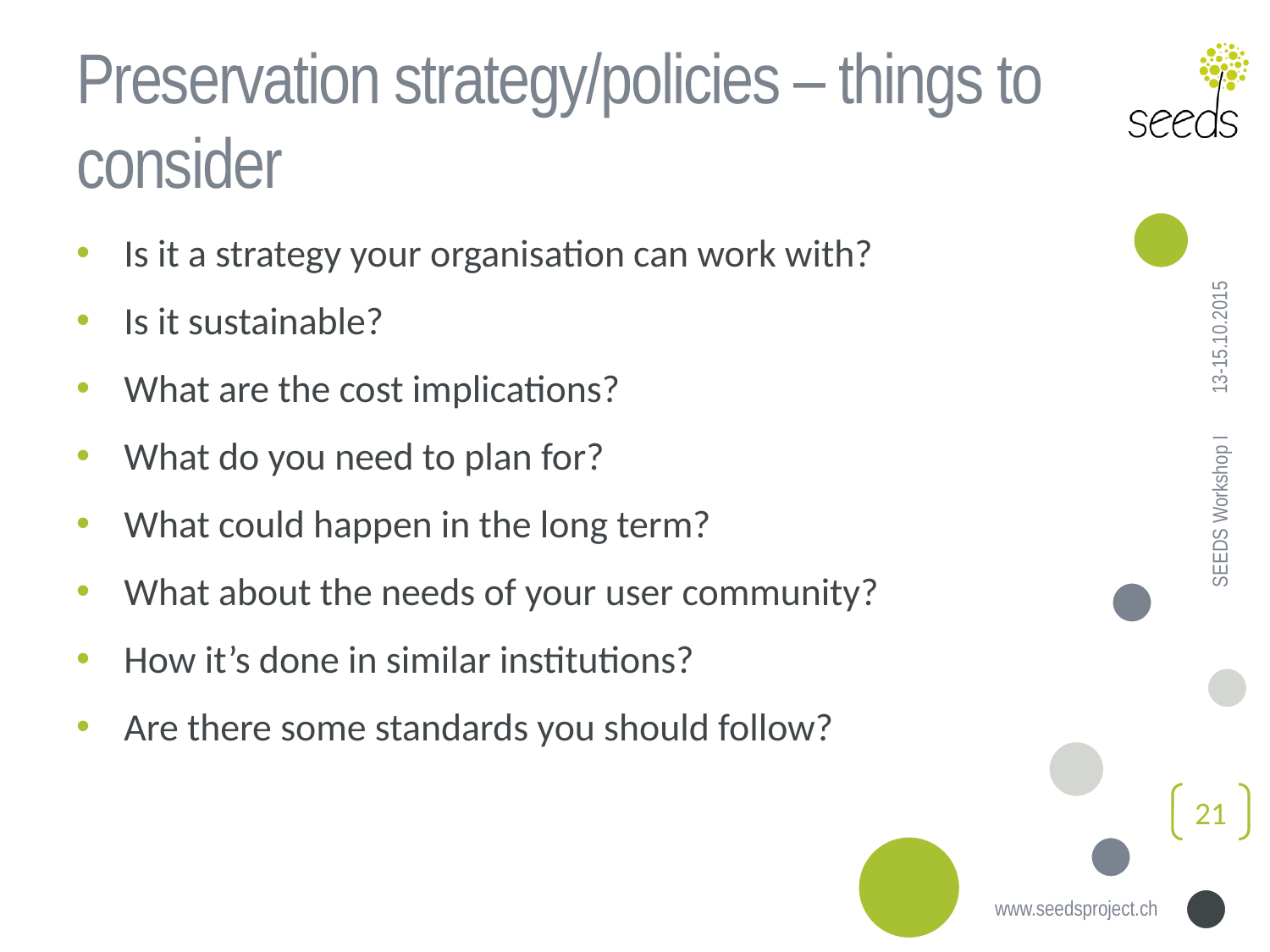

# Preservation strategy/policies – things to consider
Is it a strategy your organisation can work with?
Is it sustainable?
What are the cost implications?
What do you need to plan for?
What could happen in the long term?
What about the needs of your user community?
How it’s done in similar institutions?
Are there some standards you should follow?

13-15.10.2015
SEEDS Workshop I
21